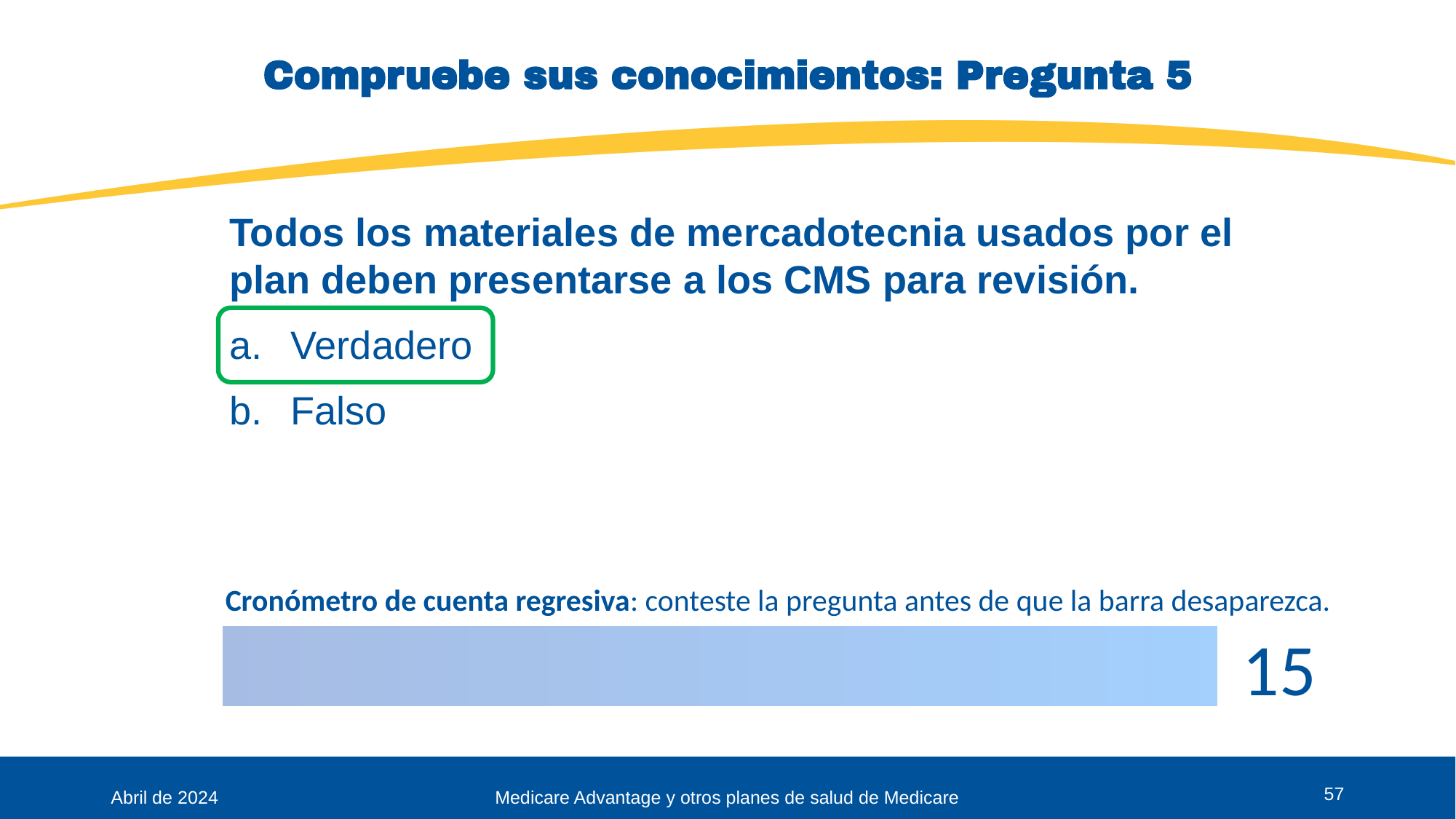

# Compruebe sus conocimientos: Pregunta 5
Todos los materiales de mercadotecnia usados por el plan deben presentarse a los CMS para revisión.
Verdadero
Falso

Cronómetro de cuenta regresiva: conteste la pregunta antes de que la barra desaparezca.
57
Abril de 2024
Medicare Advantage y otros planes de salud de Medicare